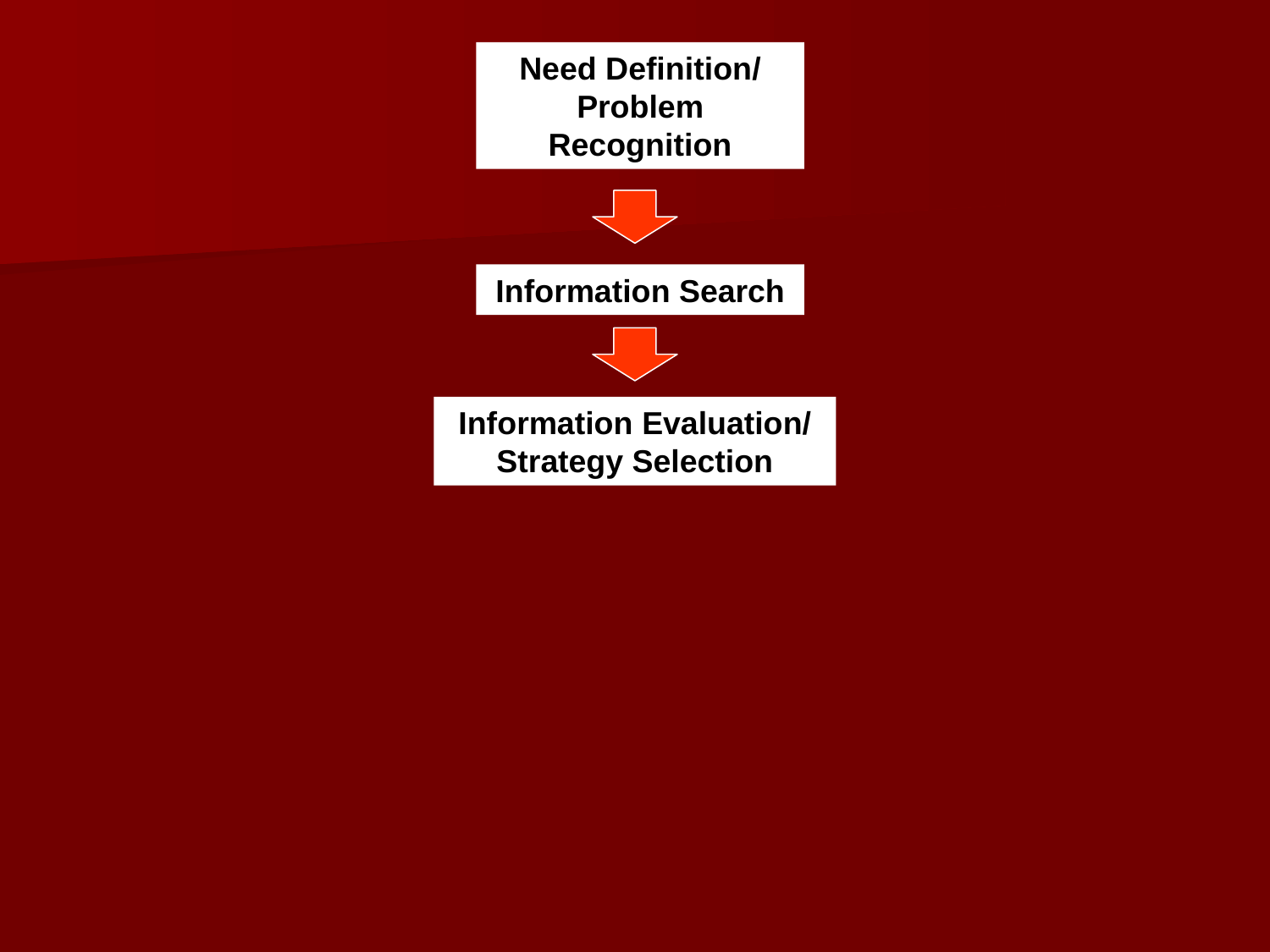

Need Definition/
Problem Recognition

Information Search

Information Evaluation/
Strategy Selection